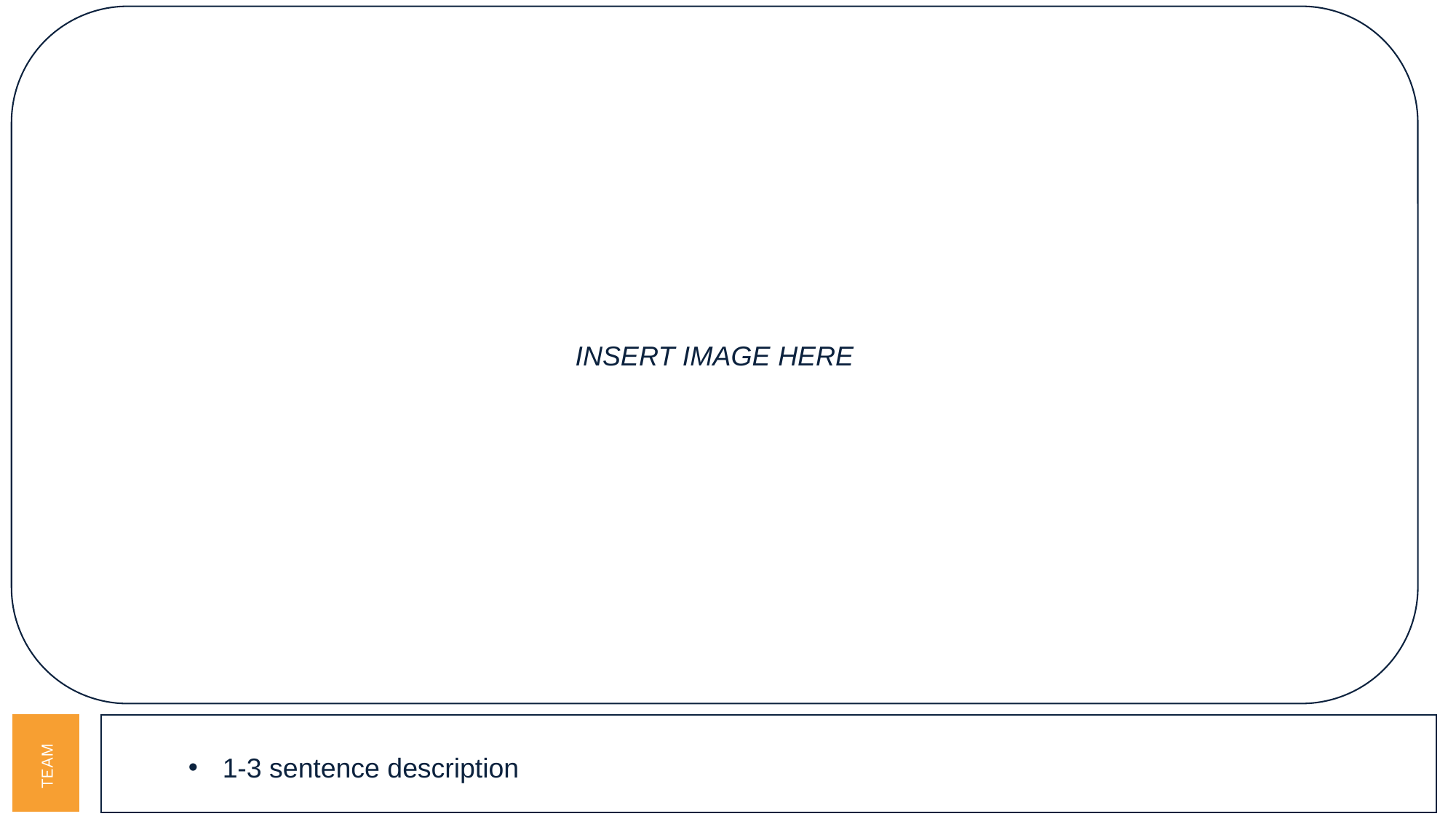

INSERT IMAGE HERE
TEAM
1-3 sentence description